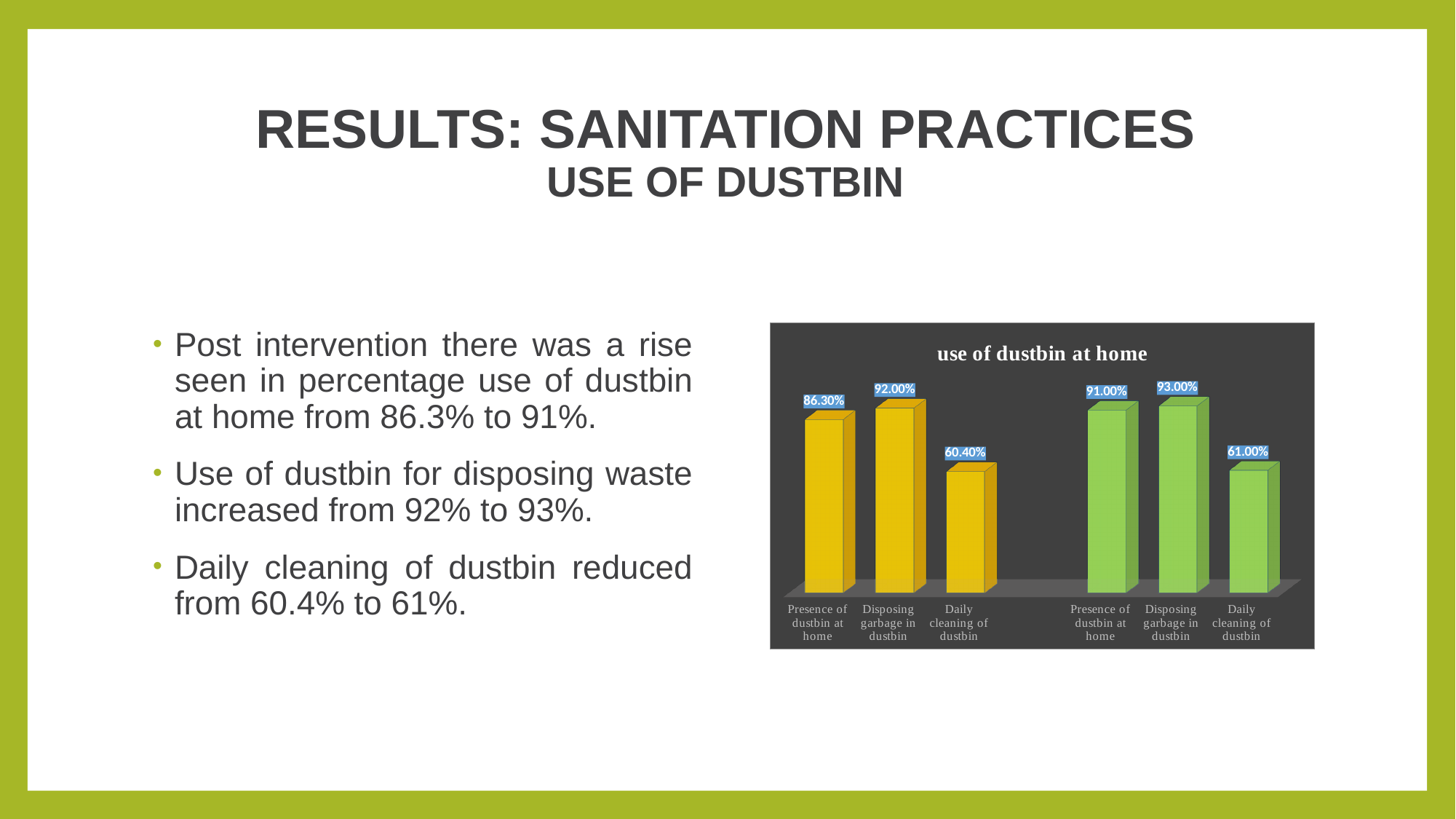

# RESULTS: SANITATION PRACTICES USE OF DUSTBIN
Post intervention there was a rise seen in percentage use of dustbin at home from 86.3% to 91%.
Use of dustbin for disposing waste increased from 92% to 93%.
Daily cleaning of dustbin reduced from 60.4% to 61%.

[unsupported chart]